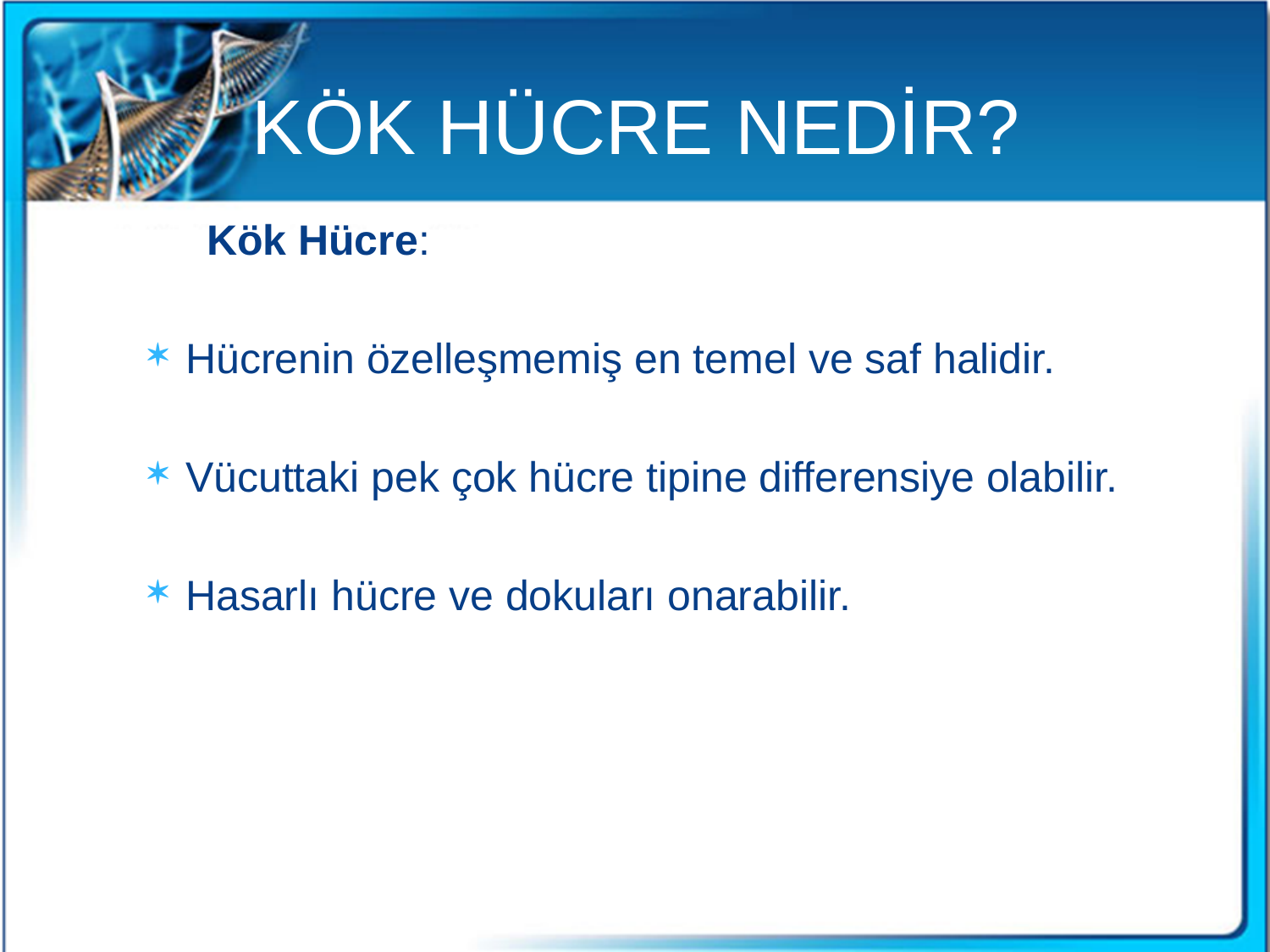

# KÖK HÜCRE NEDİR?
     Kök Hücre:

Hücrenin özelleşmemiş en temel ve saf halidir.

Vücuttaki pek çok hücre tipine differensiye olabilir.

Hasarlı hücre ve dokuları onarabilir.